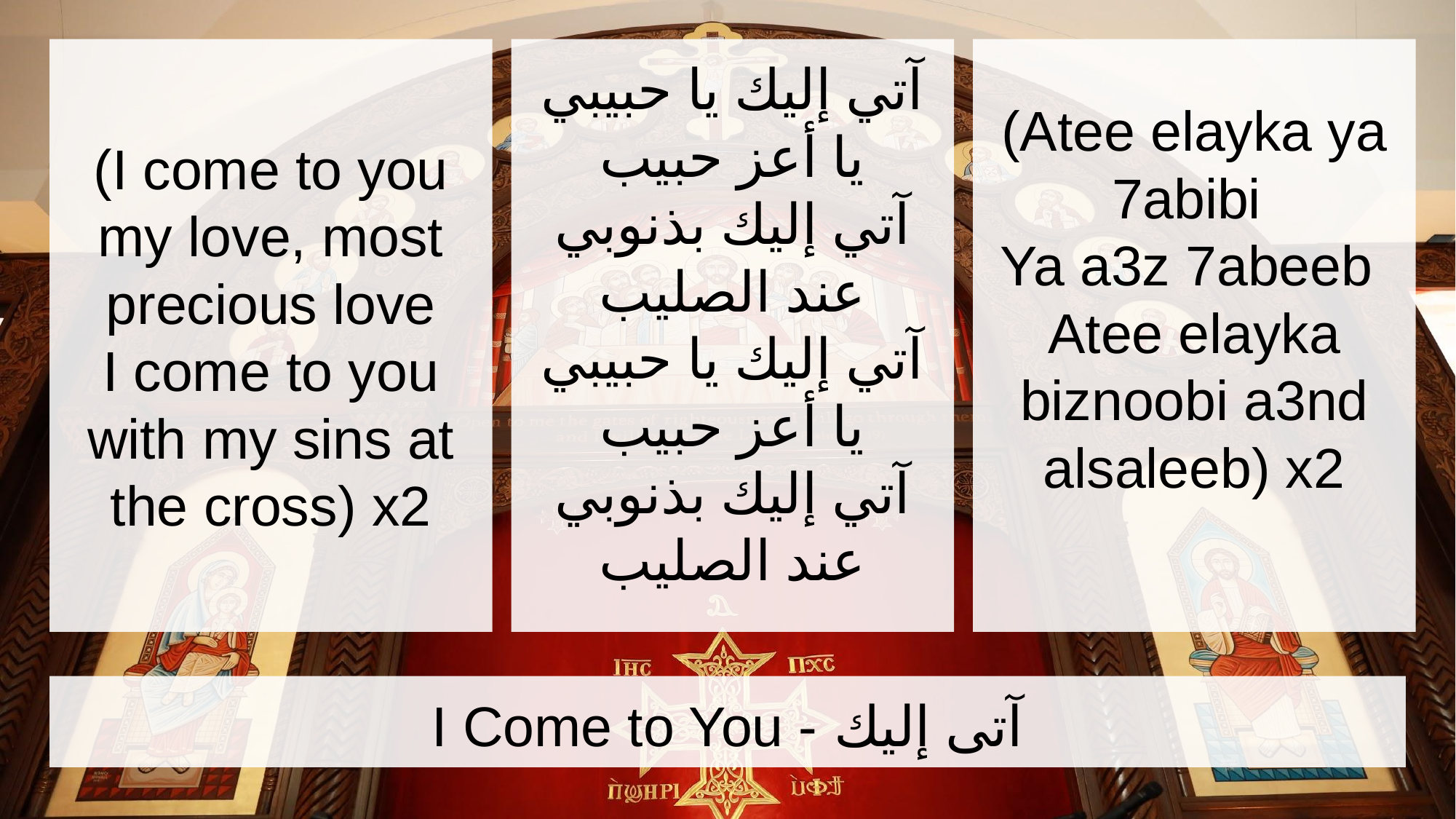

(I come to you my love, most precious love
I come to you with my sins at the cross) x2
آتي إليك يا حبيبي
يا أعز حبيب
آتي إليك بذنوبي
عند الصليب
آتي إليك يا حبيبي
يا أعز حبيب
آتي إليك بذنوبي
عند الصليب

(Atee elayka ya 7abibi
Ya a3z 7abeeb
Atee elayka biznoobi a3nd alsaleeb) x2

# I Come to You - آتى إليك